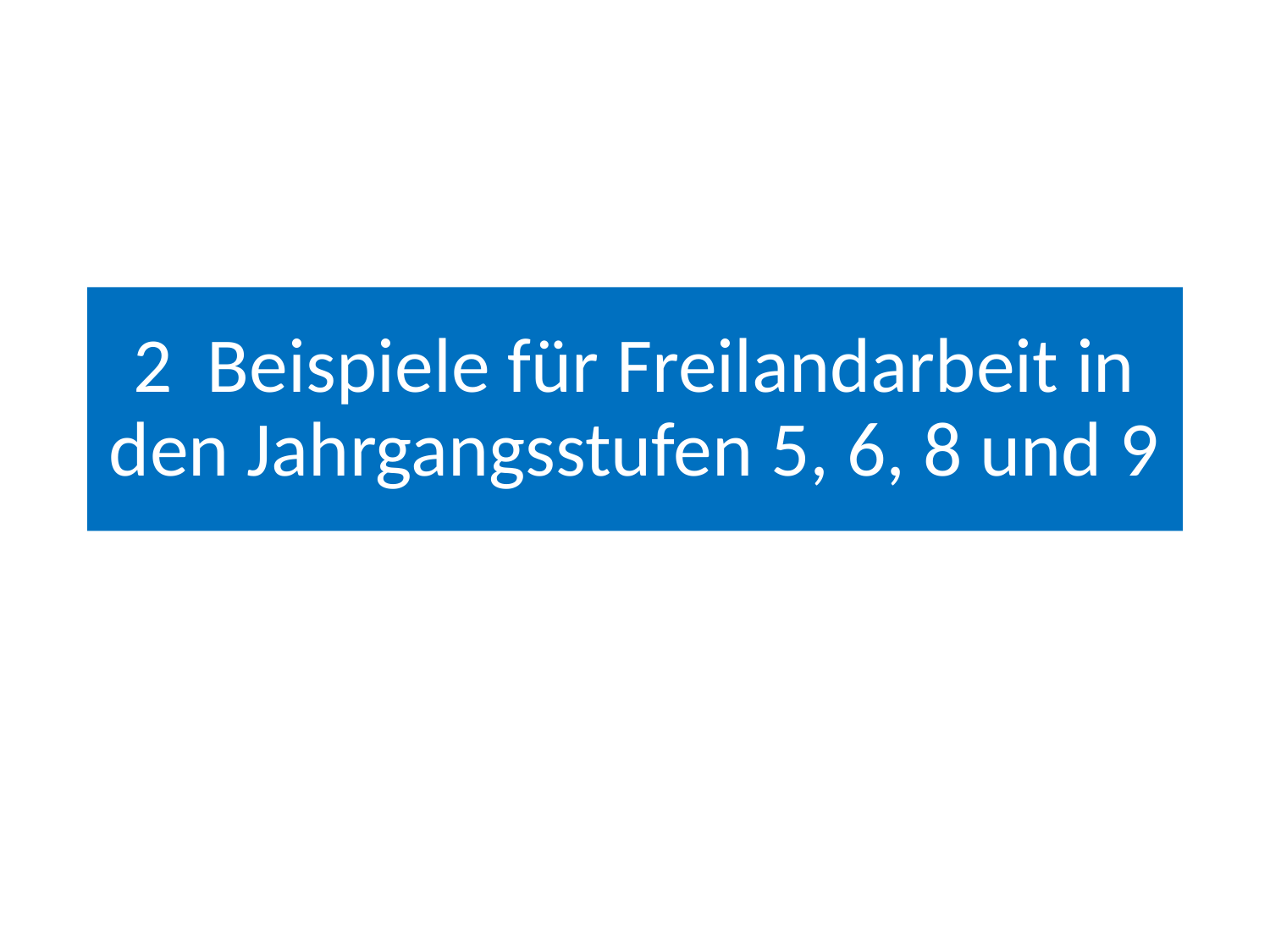

# 2  Beispiele für Freilandarbeit in den Jahrgangsstufen 5, 6, 8 und 9